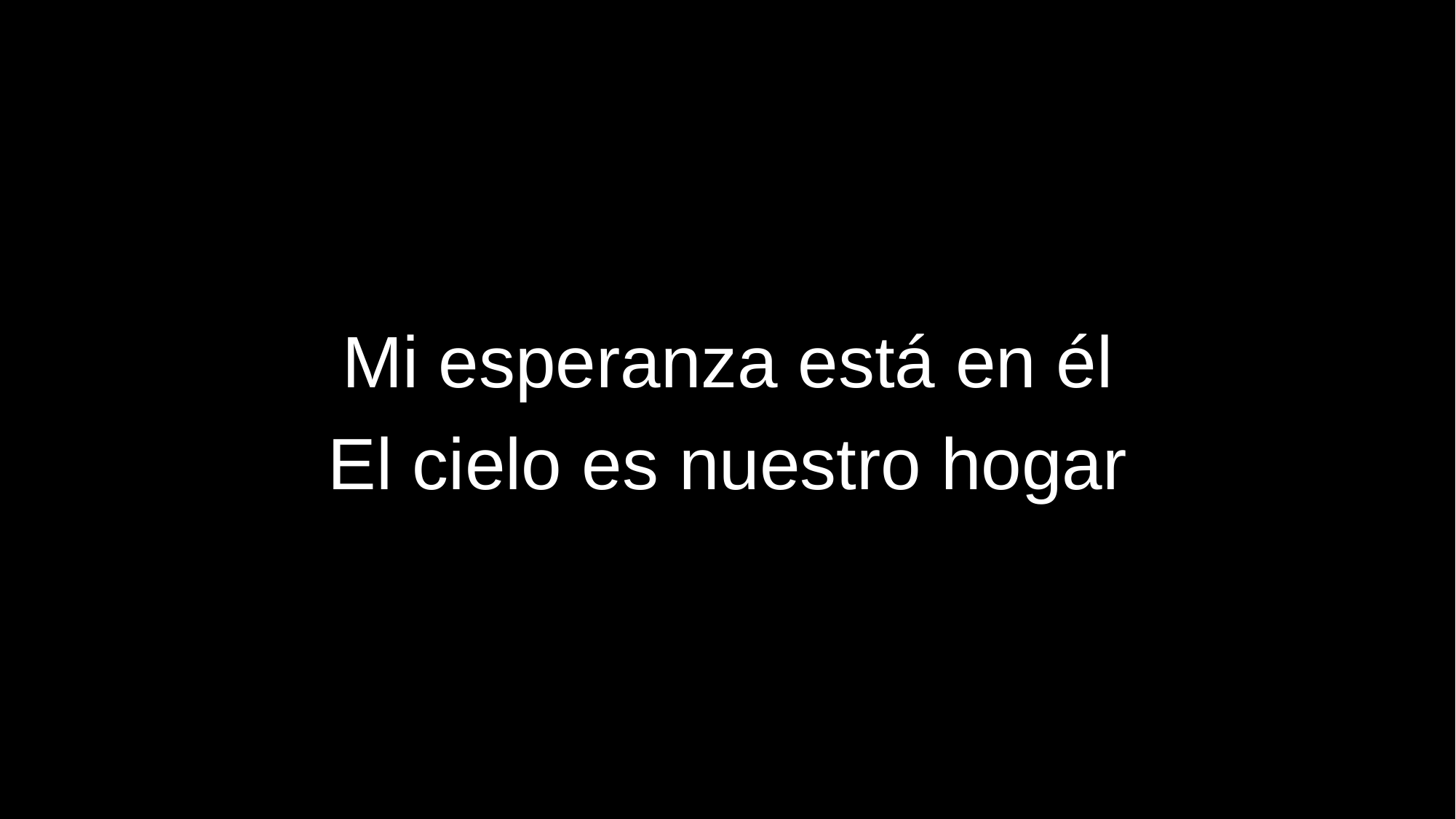

Mi esperanza está en él
El cielo es nuestro hogar